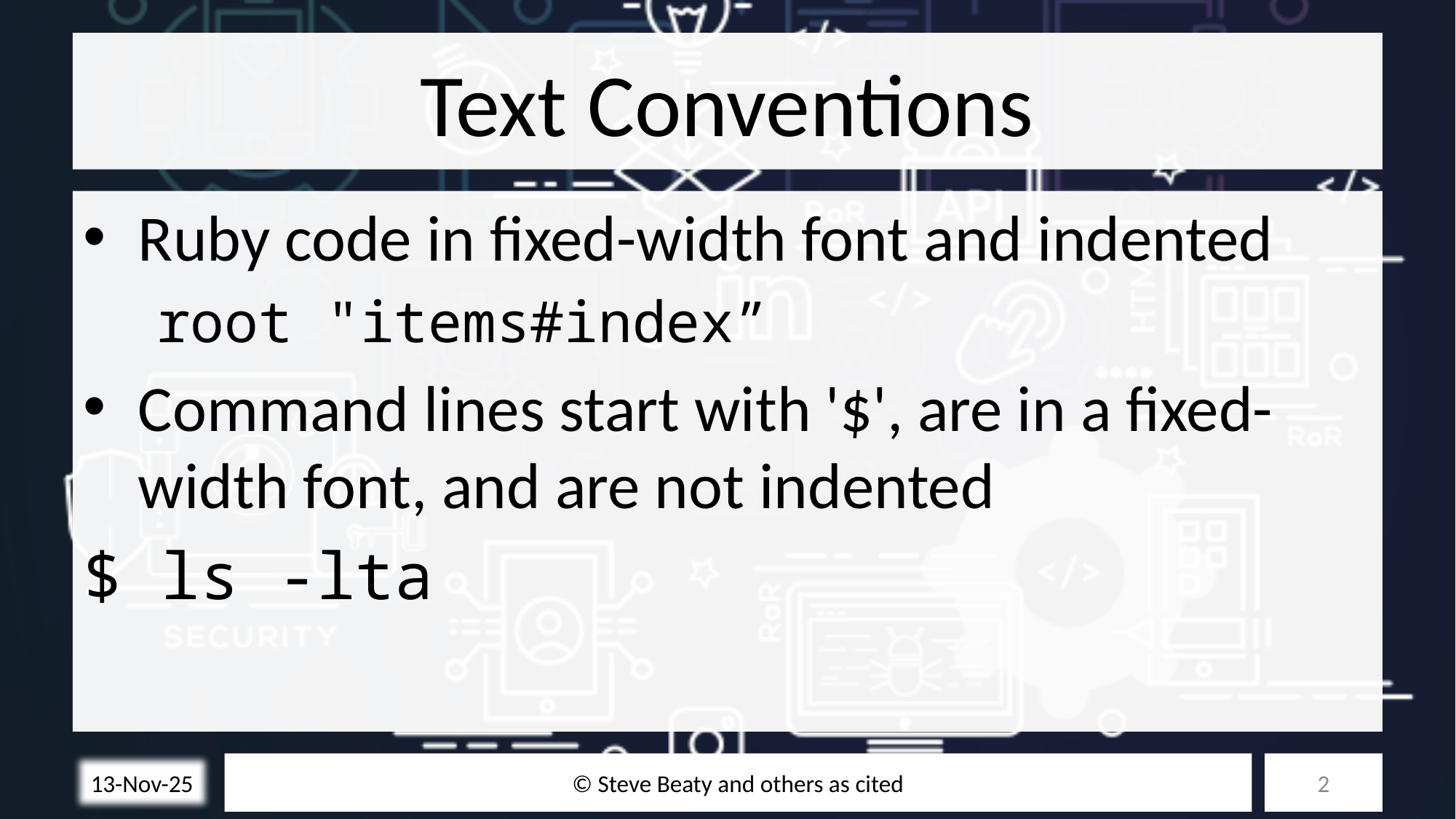

# Text Conventions
Ruby code in fixed-width font and indented
root "items#index”
Command lines start with '$', are in a fixed-width font, and are not indented
$ ls -lta

© Steve Beaty and others as cited
2